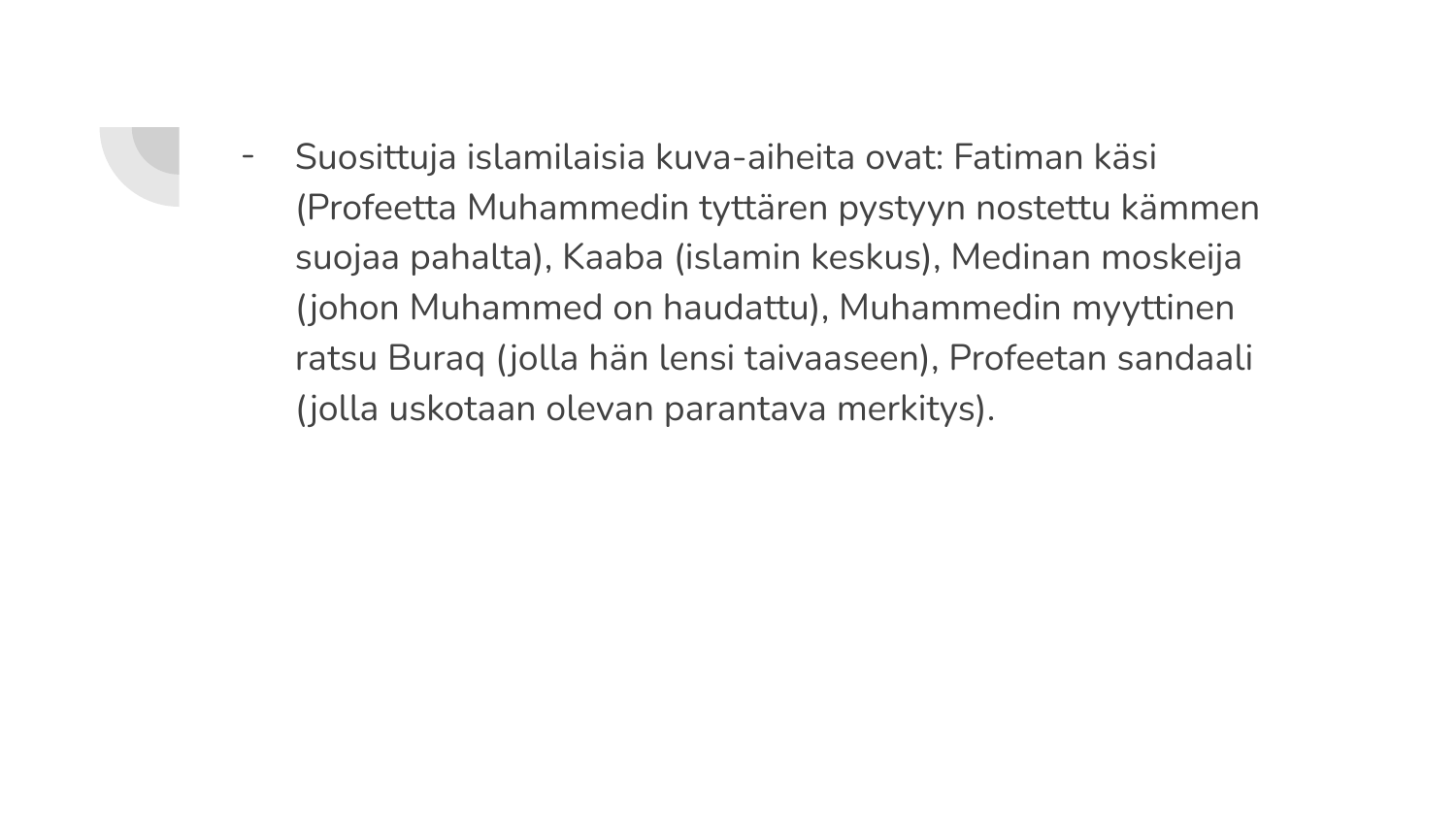

#
Suosittuja islamilaisia kuva-aiheita ovat: Fatiman käsi (Profeetta Muhammedin tyttären pystyyn nostettu kämmen suojaa pahalta), Kaaba (islamin keskus), Medinan moskeija (johon Muhammed on haudattu), Muhammedin myyttinen ratsu Buraq (jolla hän lensi taivaaseen), Profeetan sandaali (jolla uskotaan olevan parantava merkitys).